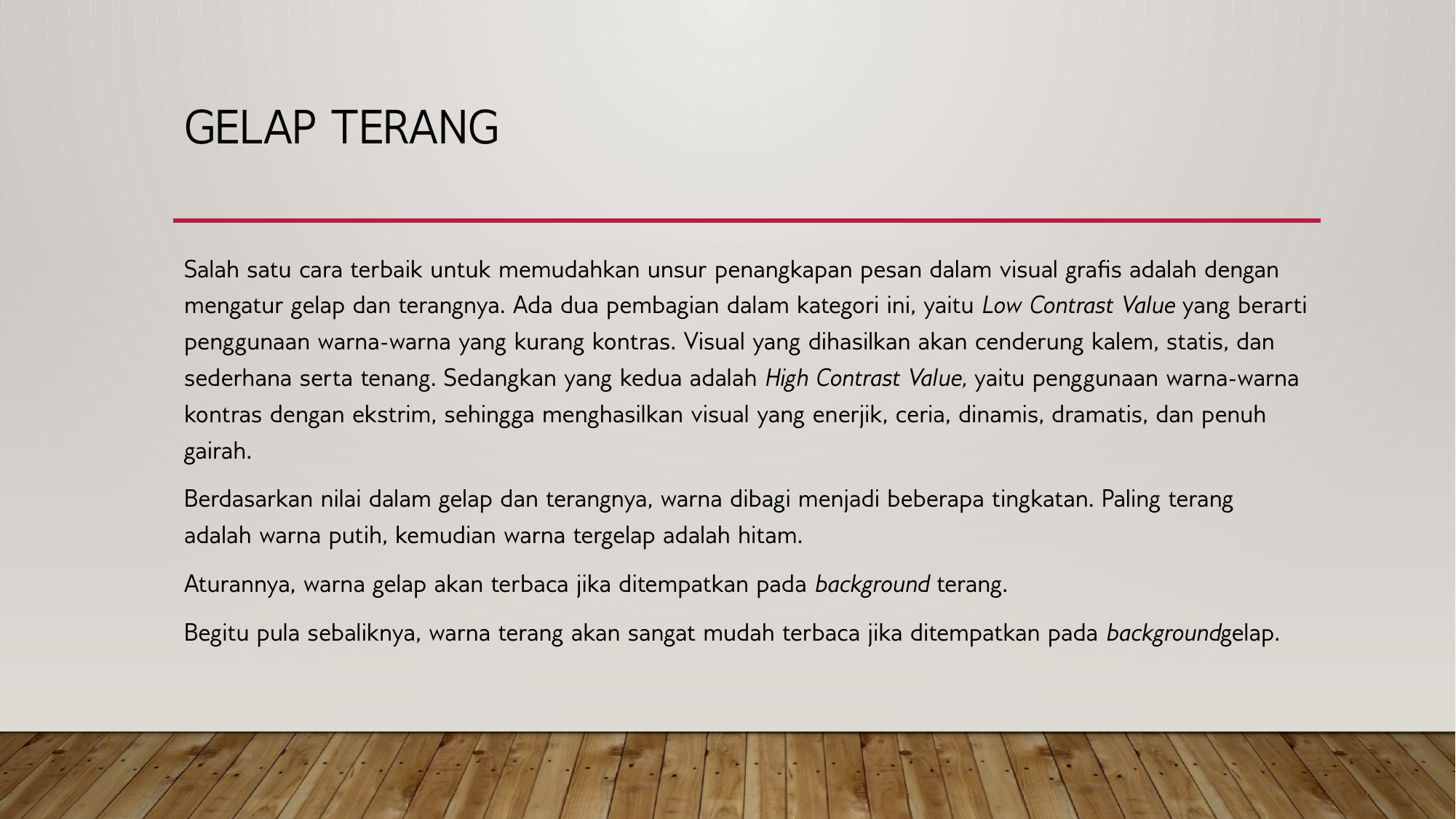

# Gelap terang
Salah satu cara terbaik untuk memudahkan unsur penangkapan pesan dalam visual grafis adalah dengan mengatur gelap dan terangnya. Ada dua pembagian dalam kategori ini, yaitu Low Contrast Value yang berarti penggunaan warna-warna yang kurang kontras. Visual yang dihasilkan akan cenderung kalem, statis, dan sederhana serta tenang. Sedangkan yang kedua adalah High Contrast Value, yaitu penggunaan warna-warna kontras dengan ekstrim, sehingga menghasilkan visual yang enerjik, ceria, dinamis, dramatis, dan penuh gairah.
Berdasarkan nilai dalam gelap dan terangnya, warna dibagi menjadi beberapa tingkatan. Paling terang adalah warna putih, kemudian warna tergelap adalah hitam.
Aturannya, warna gelap akan terbaca jika ditempatkan pada background terang.
Begitu pula sebaliknya, warna terang akan sangat mudah terbaca jika ditempatkan pada backgroundgelap.